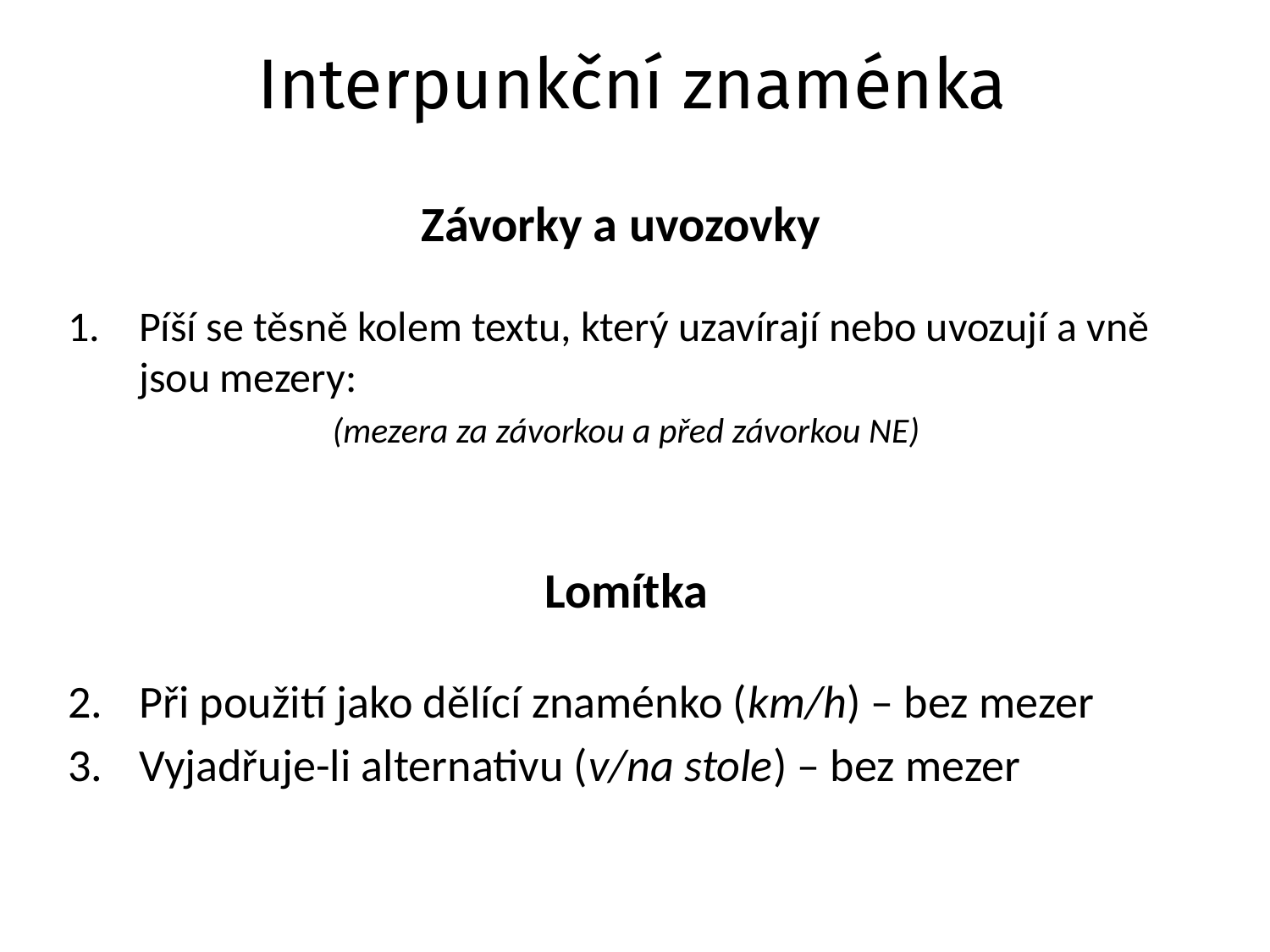

# Interpunkční znaménka
Závorky a uvozovky

Píší se těsně kolem textu, který uzavírají nebo uvozují a vně jsou mezery:
(mezera za závorkou a před závorkou NE)

Lomítka

Při použití jako dělící znaménko (km/h) – bez mezer
Vyjadřuje-li alternativu (v/na stole) – bez mezer